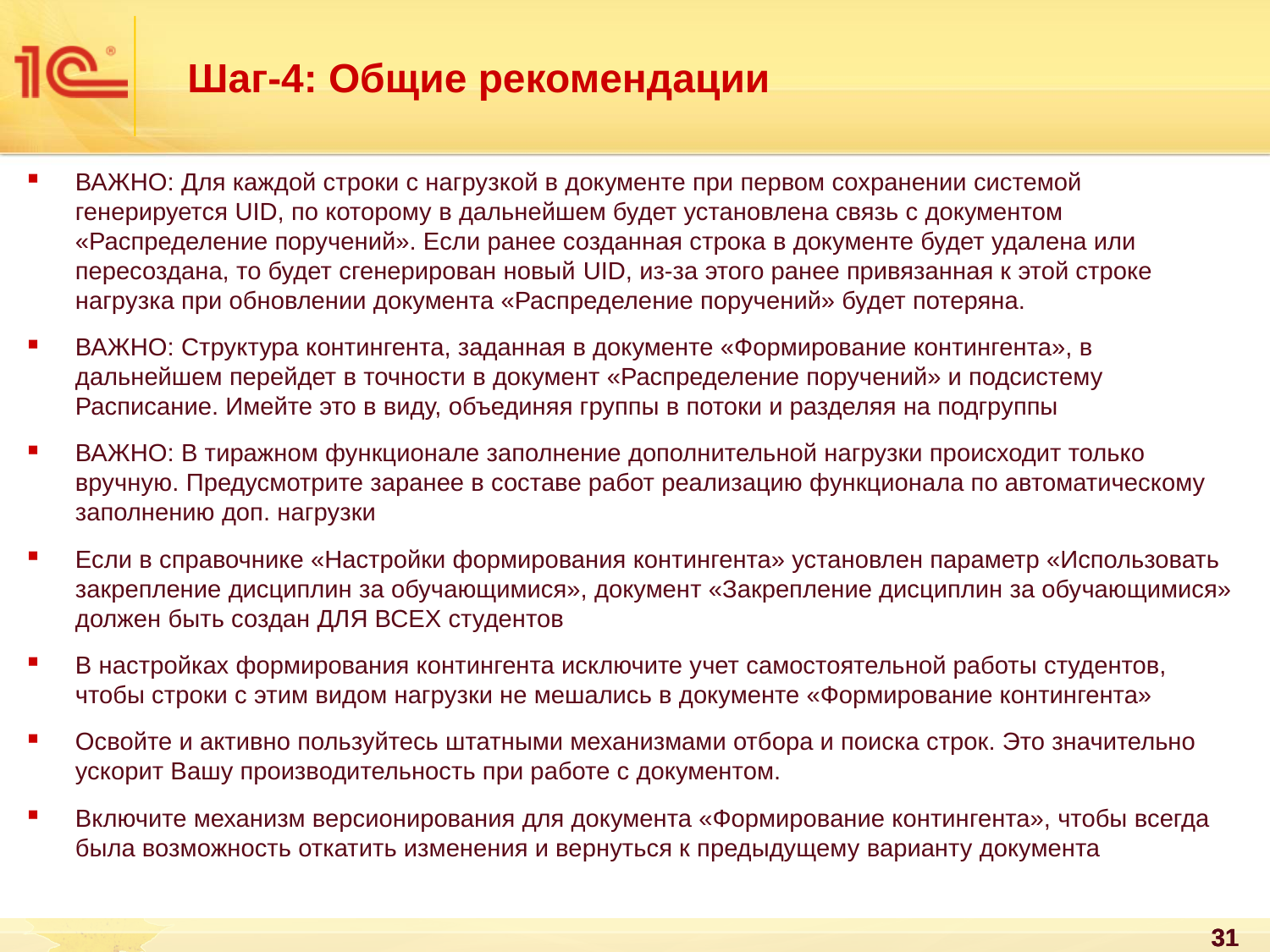

# Шаг-4: Общие рекомендации
ВАЖНО: Для каждой строки с нагрузкой в документе при первом сохранении системой генерируется UID, по которому в дальнейшем будет установлена связь с документом «Распределение поручений». Если ранее созданная строка в документе будет удалена или пересоздана, то будет сгенерирован новый UID, из-за этого ранее привязанная к этой строке нагрузка при обновлении документа «Распределение поручений» будет потеряна.
ВАЖНО: Структура контингента, заданная в документе «Формирование контингента», в дальнейшем перейдет в точности в документ «Распределение поручений» и подсистему Расписание. Имейте это в виду, объединяя группы в потоки и разделяя на подгруппы
ВАЖНО: В тиражном функционале заполнение дополнительной нагрузки происходит только вручную. Предусмотрите заранее в составе работ реализацию функционала по автоматическому заполнению доп. нагрузки
Если в справочнике «Настройки формирования контингента» установлен параметр «Использовать  закрепление дисциплин за обучающимися», документ «Закрепление дисциплин за обучающимися» должен быть создан ДЛЯ ВСЕХ студентов
В настройках формирования контингента исключите учет самостоятельной работы студентов, чтобы строки с этим видом нагрузки не мешались в документе «Формирование контингента»
Освойте и активно пользуйтесь штатными механизмами отбора и поиска строк. Это значительно ускорит Вашу производительность при работе с документом.
Включите механизм версионирования для документа «Формирование контингента», чтобы всегда была возможность откатить изменения и вернуться к предыдущему варианту документа

31
31
31